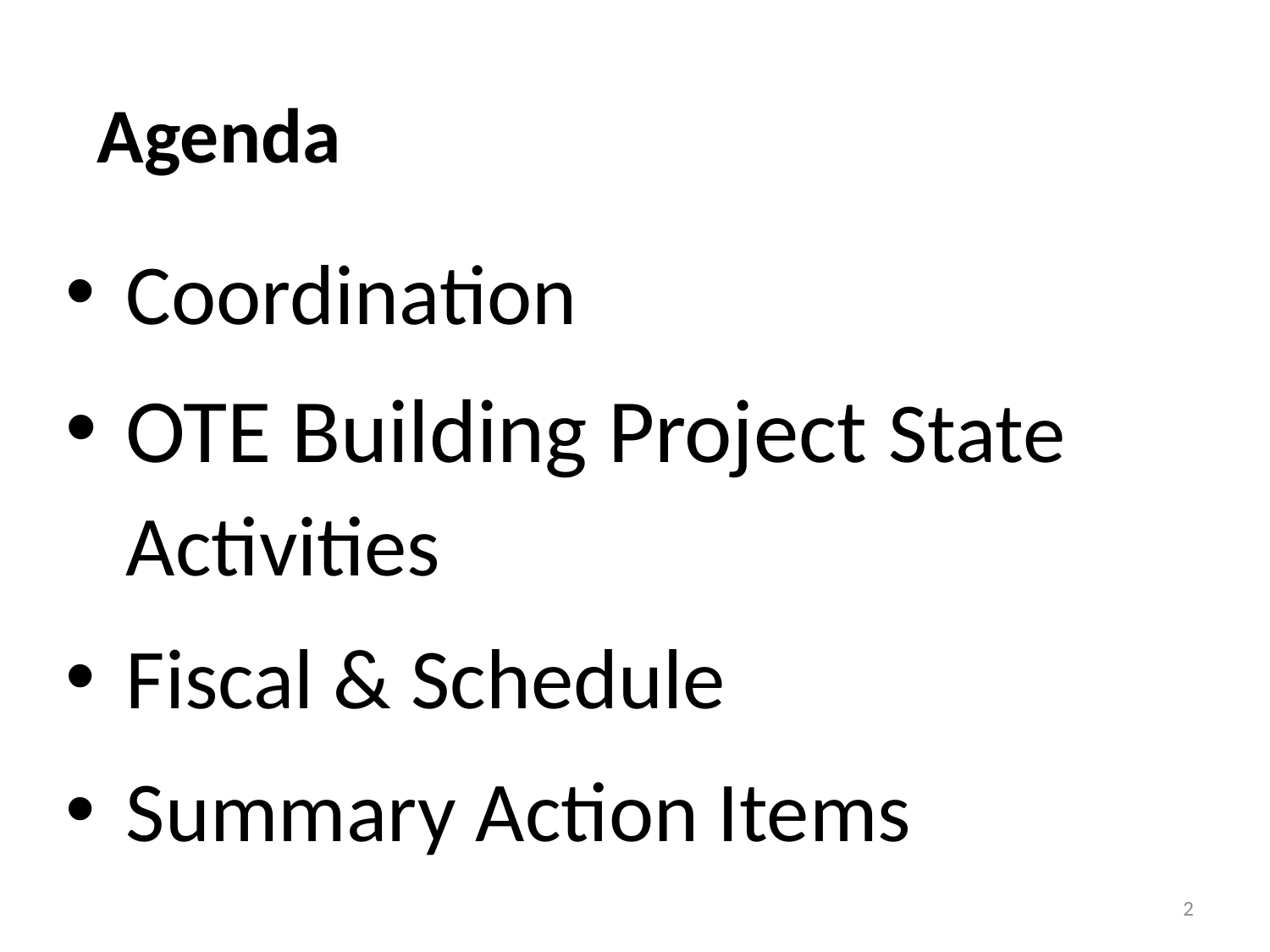

# Agenda
Coordination
OTE Building Project State Activities
Fiscal & Schedule
Summary Action Items

2